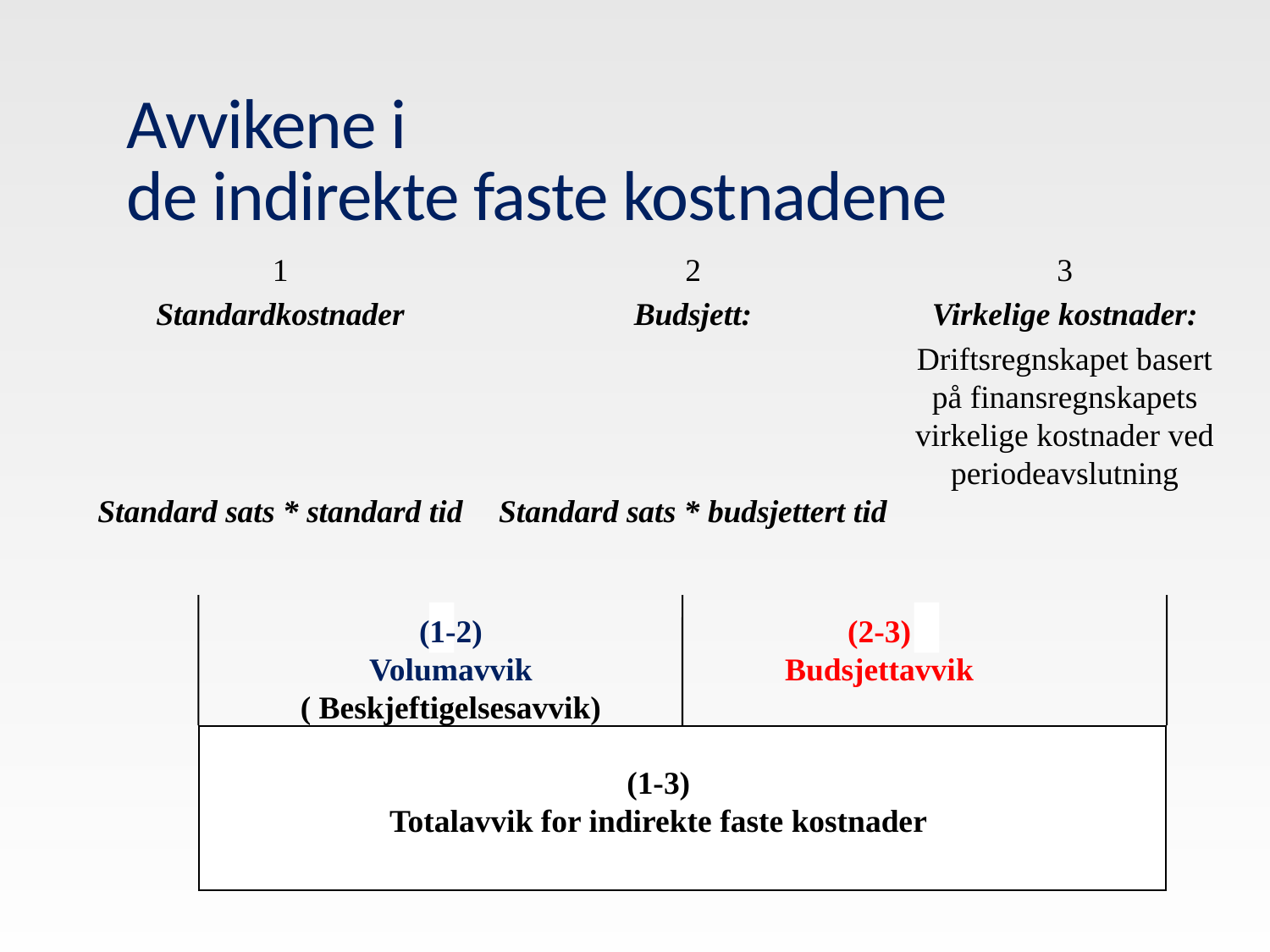

# Avvikene i de indirekte faste kostnadene
1
Standardkostnader
Standard sats * standard tid

2
Budsjett:
Standard sats * budsjettert tid

3
Virkelige kostnader:
Driftsregnskapet basert på finansregnskapets virkelige kostnader ved periodeavslutning

(1-2)
Volumavvik
( Beskjeftigelsesavvik)

(2-3)
Budsjettavvik
(1-3)
Totalavvik for indirekte faste kostnader